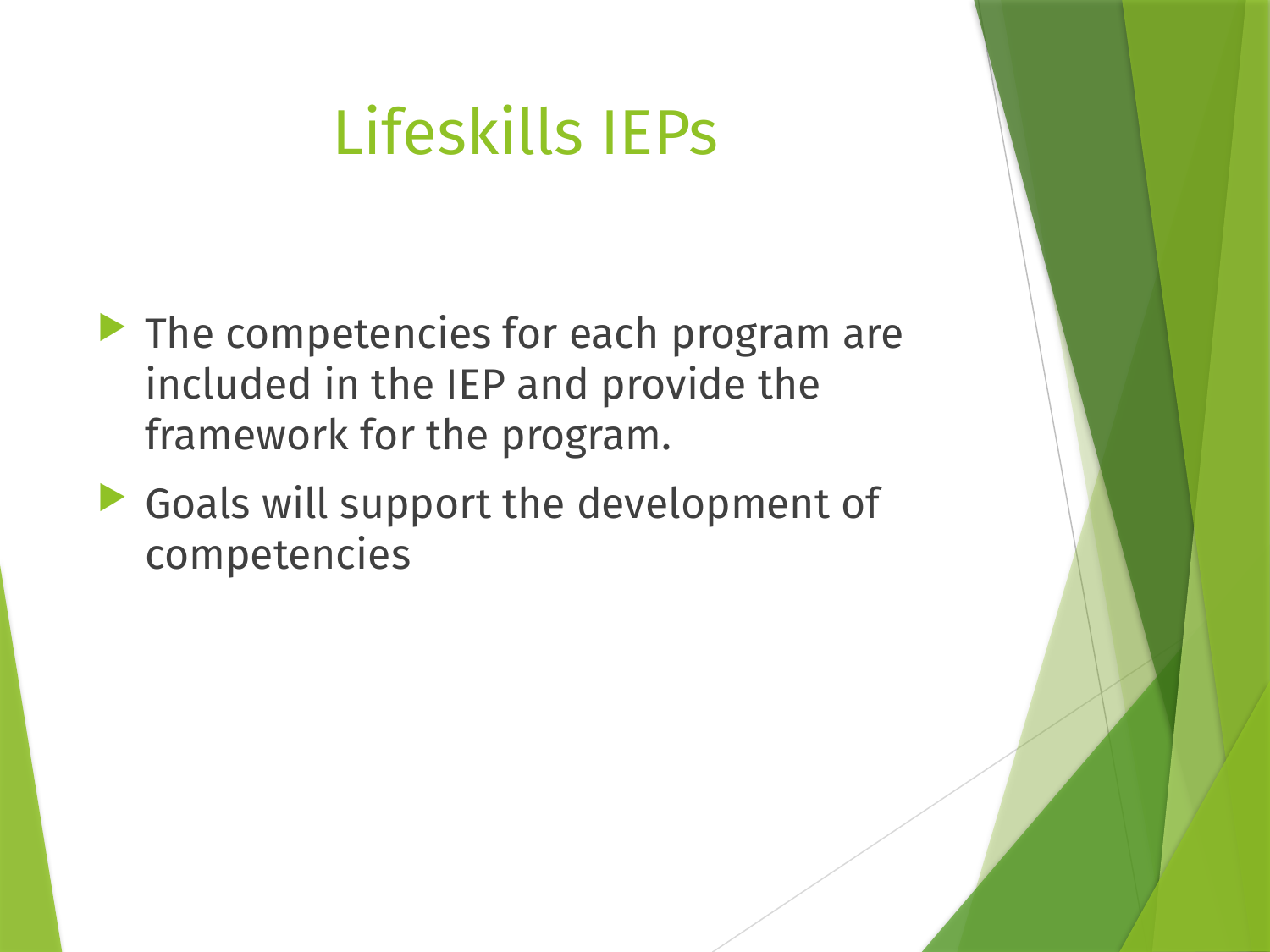

# Lifeskills IEPs
The competencies for each program are included in the IEP and provide the framework for the program.
Goals will support the development of competencies